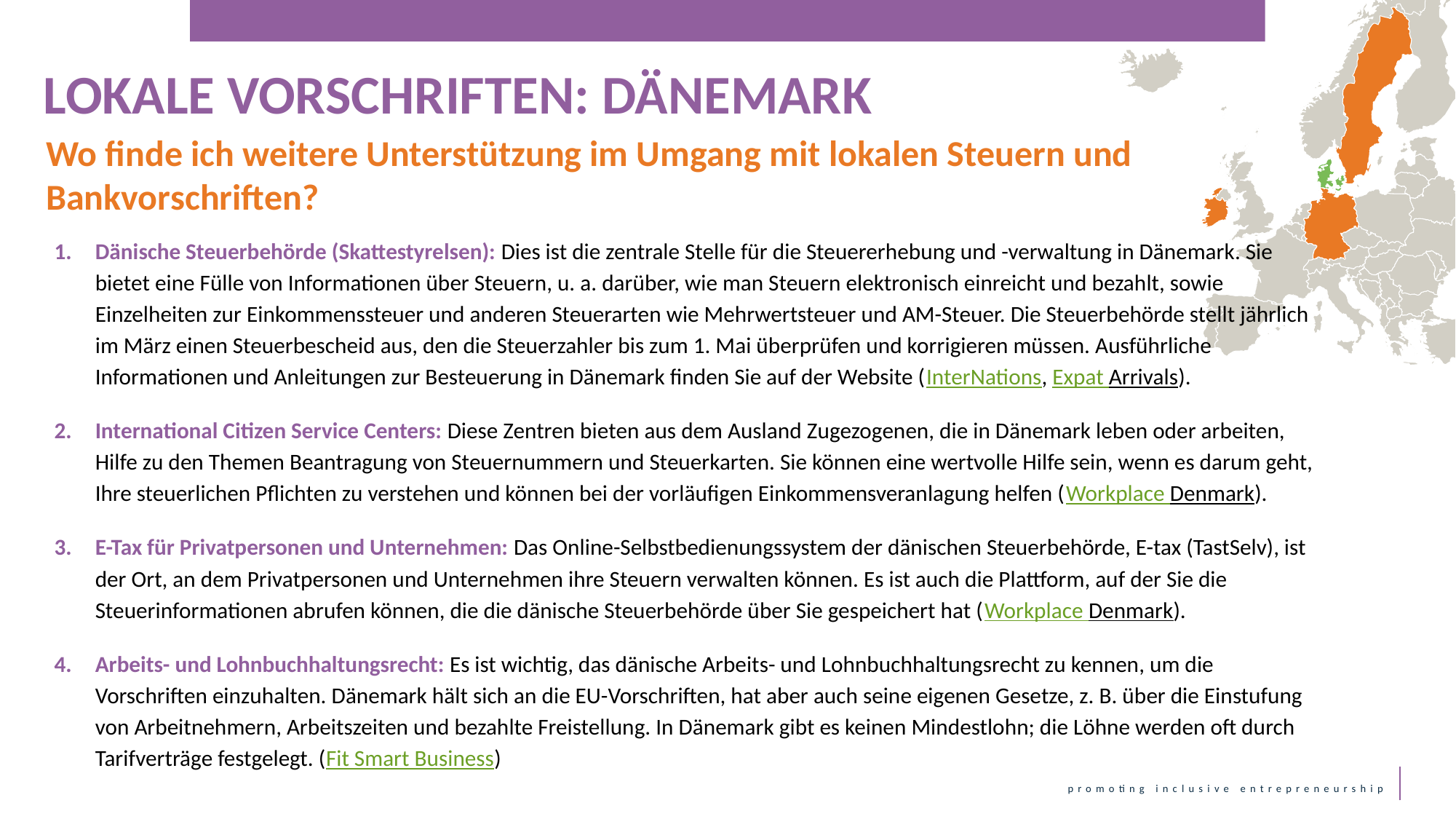

LOKALE VORSCHRIFTEN: DÄNEMARK
Wo finde ich weitere Unterstützung im Umgang mit lokalen Steuern und Bankvorschriften?

Dänische Steuerbehörde (Skattestyrelsen): Dies ist die zentrale Stelle für die Steuererhebung und -verwaltung in Dänemark. Sie bietet eine Fülle von Informationen über Steuern, u. a. darüber, wie man Steuern elektronisch einreicht und bezahlt, sowie Einzelheiten zur Einkommenssteuer und anderen Steuerarten wie Mehrwertsteuer und AM-Steuer. Die Steuerbehörde stellt jährlich im März einen Steuerbescheid aus, den die Steuerzahler bis zum 1. Mai überprüfen und korrigieren müssen. Ausführliche Informationen und Anleitungen zur Besteuerung in Dänemark finden Sie auf der Website (InterNations, Expat Arrivals).
International Citizen Service Centers: Diese Zentren bieten aus dem Ausland Zugezogenen, die in Dänemark leben oder arbeiten, Hilfe zu den Themen Beantragung von Steuernummern und Steuerkarten. Sie können eine wertvolle Hilfe sein, wenn es darum geht, Ihre steuerlichen Pflichten zu verstehen und können bei der vorläufigen Einkommensveranlagung helfen (Workplace Denmark).
E-Tax für Privatpersonen und Unternehmen: Das Online-Selbstbedienungssystem der dänischen Steuerbehörde, E-tax (TastSelv), ist der Ort, an dem Privatpersonen und Unternehmen ihre Steuern verwalten können. Es ist auch die Plattform, auf der Sie die Steuerinformationen abrufen können, die die dänische Steuerbehörde über Sie gespeichert hat (Workplace Denmark).
Arbeits- und Lohnbuchhaltungsrecht: Es ist wichtig, das dänische Arbeits- und Lohnbuchhaltungsrecht zu kennen, um die Vorschriften einzuhalten. Dänemark hält sich an die EU-Vorschriften, hat aber auch seine eigenen Gesetze, z. B. über die Einstufung von Arbeitnehmern, Arbeitszeiten und bezahlte Freistellung. In Dänemark gibt es keinen Mindestlohn; die Löhne werden oft durch Tarifverträge festgelegt. (Fit Smart Business)